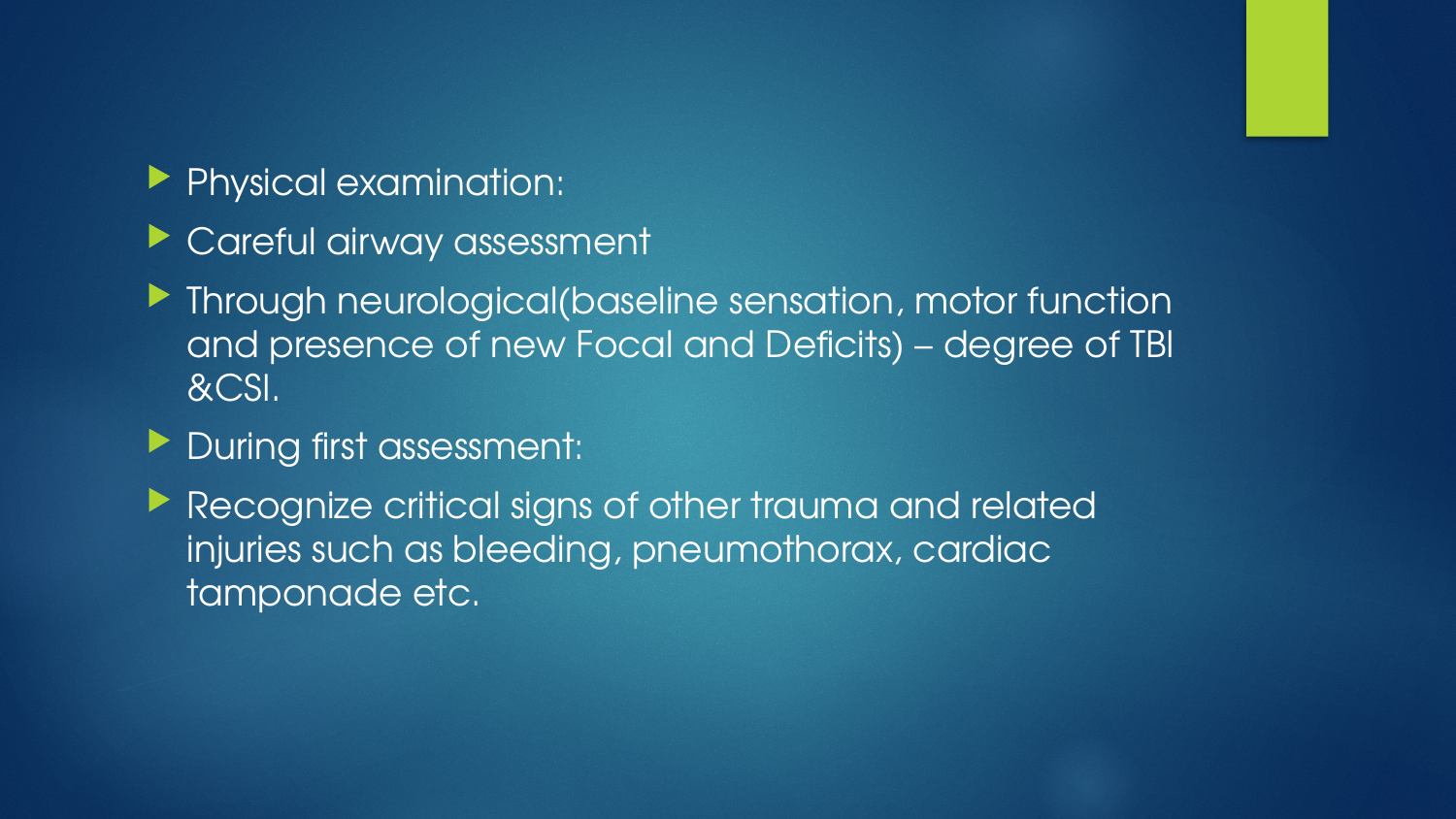

#
Physical examination:
Careful airway assessment
Through neurological(baseline sensation, motor function and presence of new Focal and Deficits) – degree of TBI &CSI.
During first assessment:
Recognize critical signs of other trauma and related injuries such as bleeding, pneumothorax, cardiac tamponade etc.